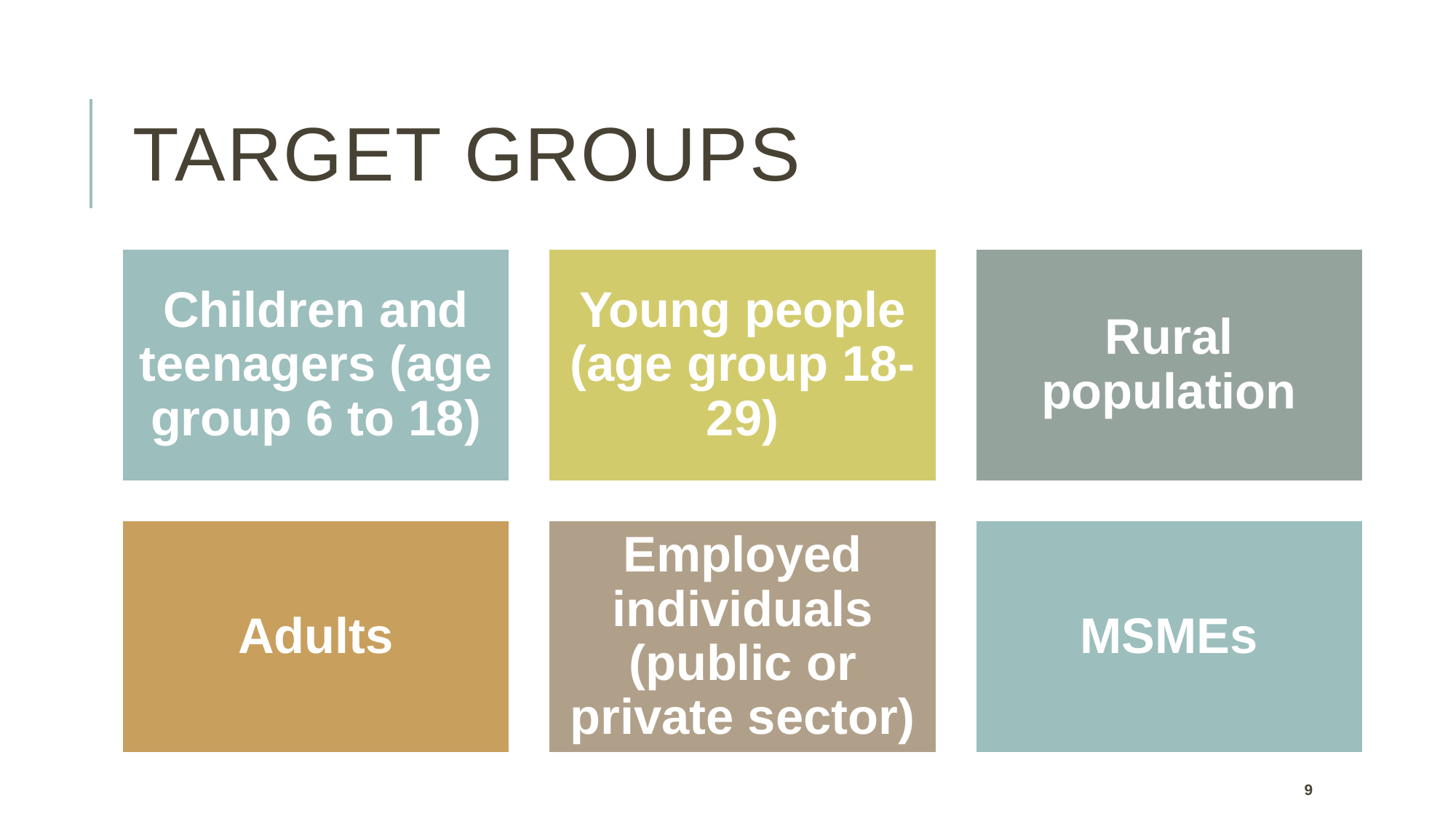

# Target Groups
Children and teenagers (age group 6 to 18)
Young people (age group 18-29)
Rural population
Adults
Employed individuals (public or private sector)
MSMEs
9